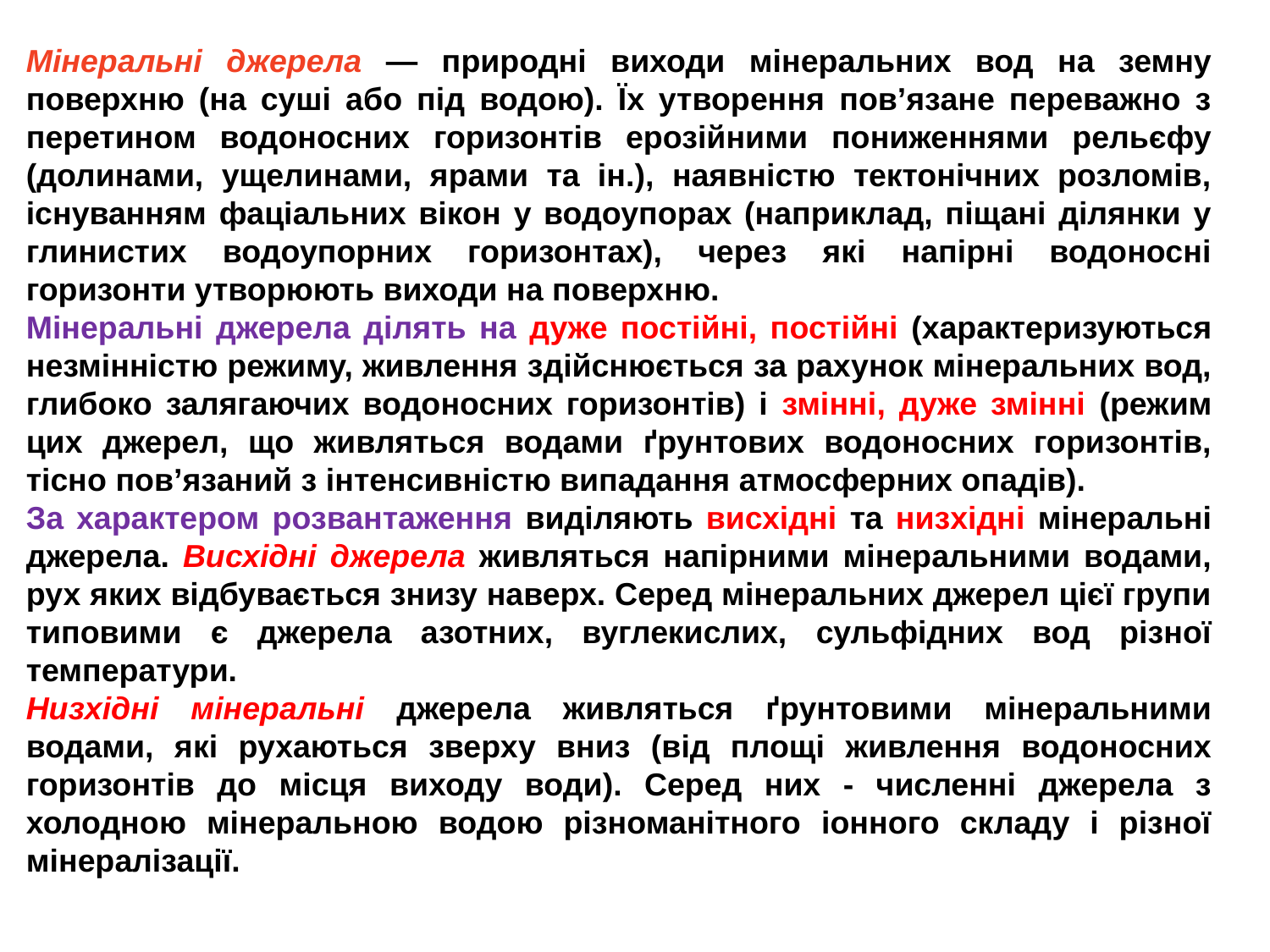

Мінеральні джерела — природні виходи мінеральних вод на земну поверхню (на суші або під водою). Їх утворення пов’язане переважно з перетином водоносних горизонтів ерозійними пониженнями рельєфу (долинами, ущелинами, ярами та ін.), наявністю тектонічних розломів, існуванням фаціальних вікон у водоупорах (наприклад, піщані ділянки у глинистих водоупорних горизонтах), через які напірні водоносні горизонти утворюють виходи на поверхню.
Мінеральні джерела ділять на дуже постійні, постійні (характеризуються незмінністю режиму, живлення здійснюється за рахунок мінеральних вод, глибоко залягаючих водоносних горизонтів) і змінні, дуже змінні (режим цих джерел, що живляться водами ґрунтових водоносних горизонтів, тісно пов’язаний з інтенсивністю випадання атмосферних опадів).
За характером розвантаження виділяють висхідні та низхідні мінеральні джерела. Висхідні джерела живляться напірними мінеральними водами, рух яких відбувається знизу наверх. Серед мінеральних джерел цієї групи типовими є джерела азотних, вуглекислих, сульфідних вод різної температури.
Низхідні мінеральні джерела живляться ґрунтовими мінеральними водами, які рухаються зверху вниз (від площі живлення водоносних горизонтів до місця виходу води). Серед них - численні джерела з холодною мінеральною водою різноманітного іонного складу і різної мінералізації.